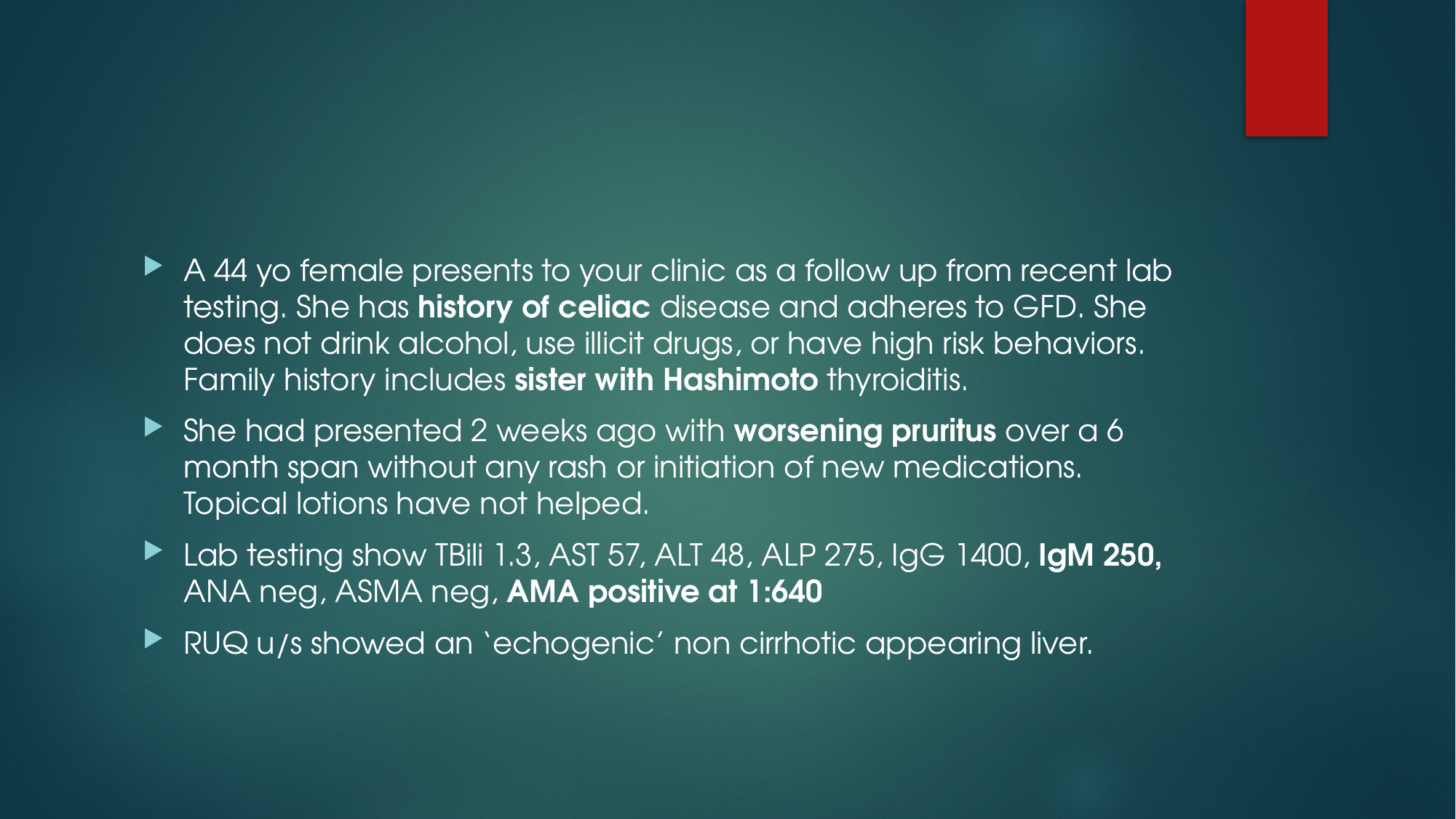

#
A 44 yo female presents to your clinic as a follow up from recent lab testing. She has history of celiac disease and adheres to GFD. She does not drink alcohol, use illicit drugs, or have high risk behaviors. Family history includes sister with Hashimoto thyroiditis.
She had presented 2 weeks ago with worsening pruritus over a 6 month span without any rash or initiation of new medications. Topical lotions have not helped.
Lab testing show TBili 1.3, AST 57, ALT 48, ALP 275, IgG 1400, IgM 250, ANA neg, ASMA neg, AMA positive at 1:640
RUQ u/s showed an ‘echogenic’ non cirrhotic appearing liver.